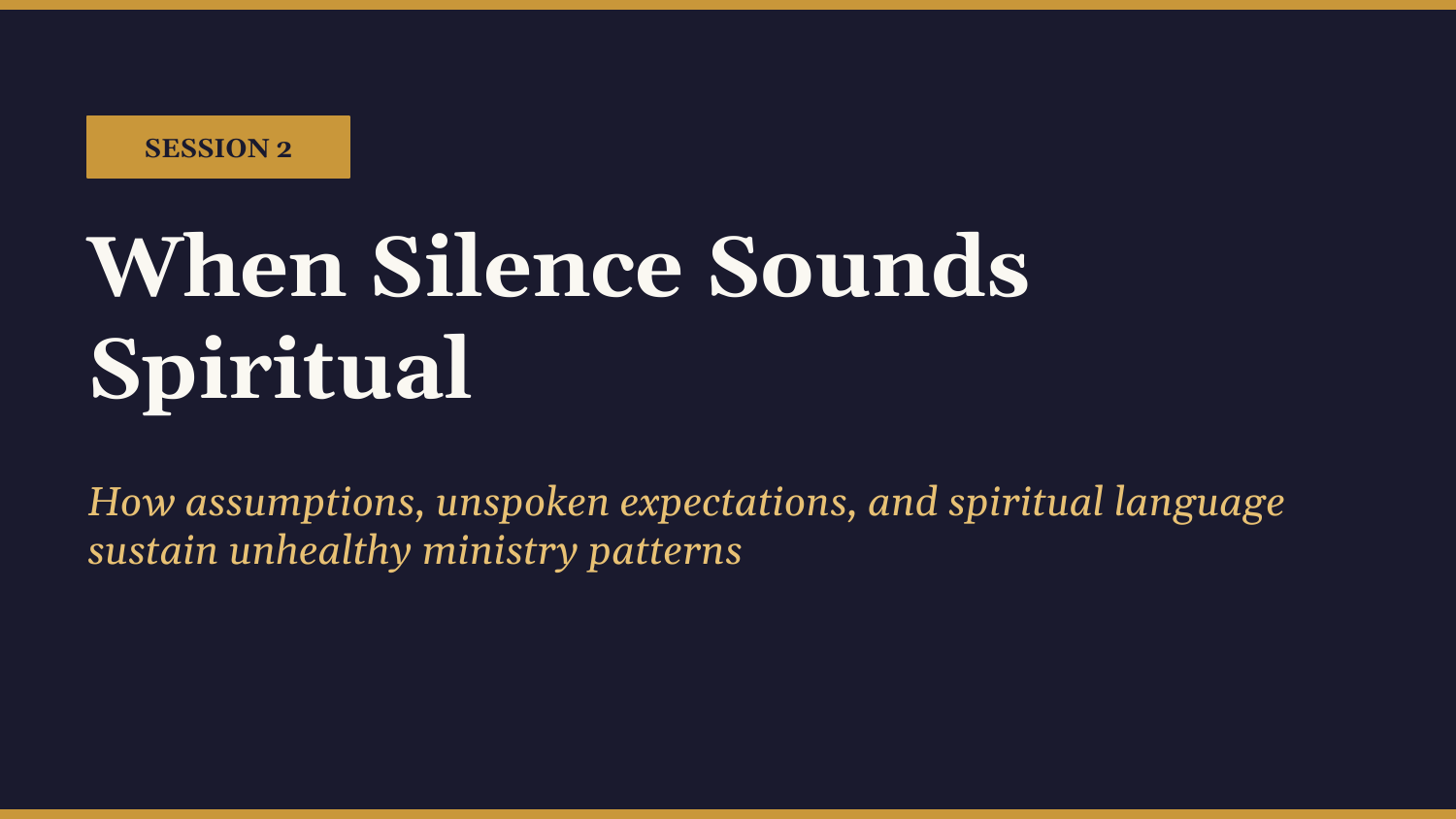

SESSION 2
When Silence Sounds Spiritual
How assumptions, unspoken expectations, and spiritual language sustain unhealthy ministry patterns